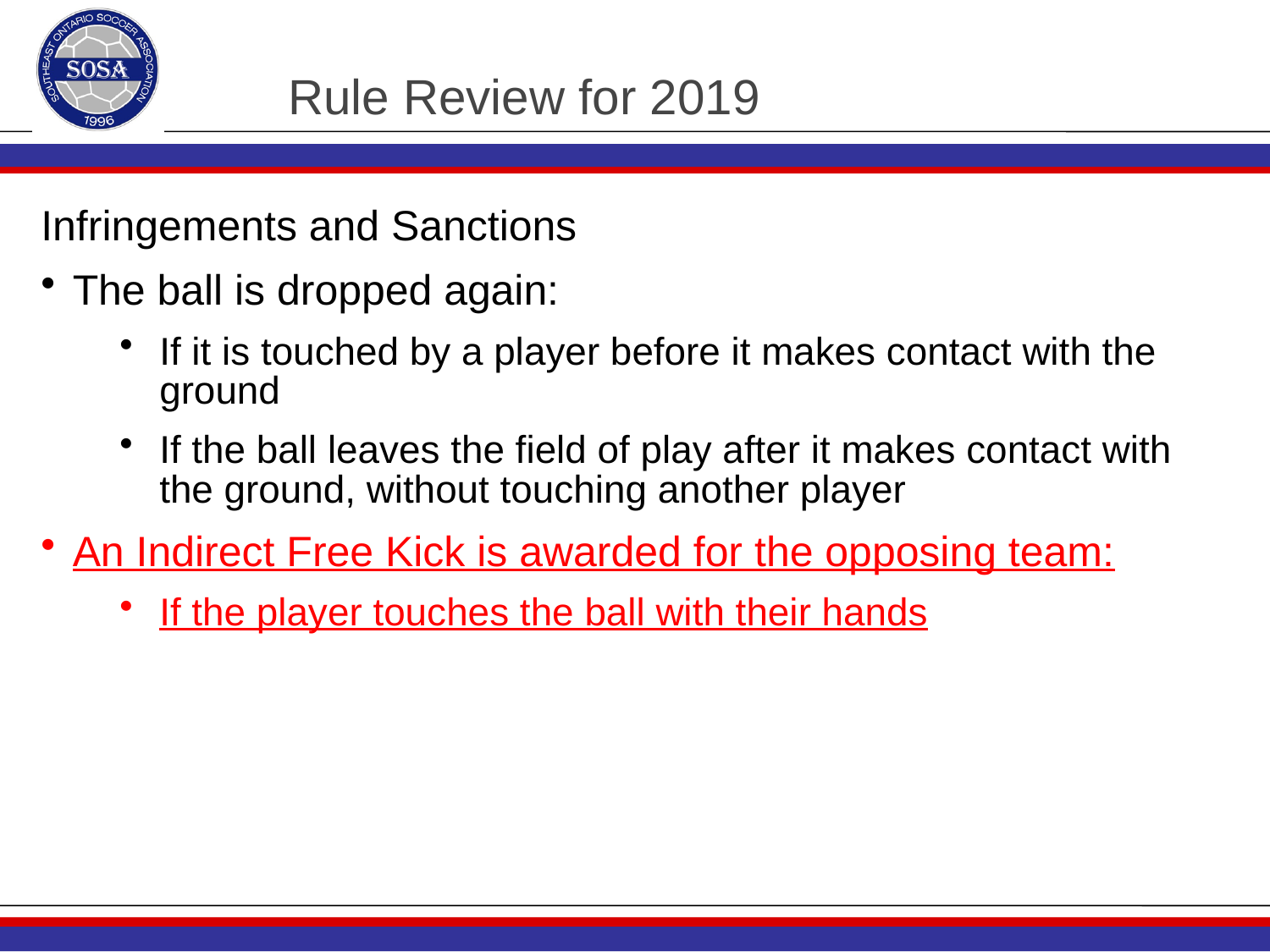

# Rule Review for 2019
Infringements and Sanctions
The ball is dropped again:
If it is touched by a player before it makes contact with the ground
If the ball leaves the field of play after it makes contact with the ground, without touching another player
An Indirect Free Kick is awarded for the opposing team:
If the player touches the ball with their hands